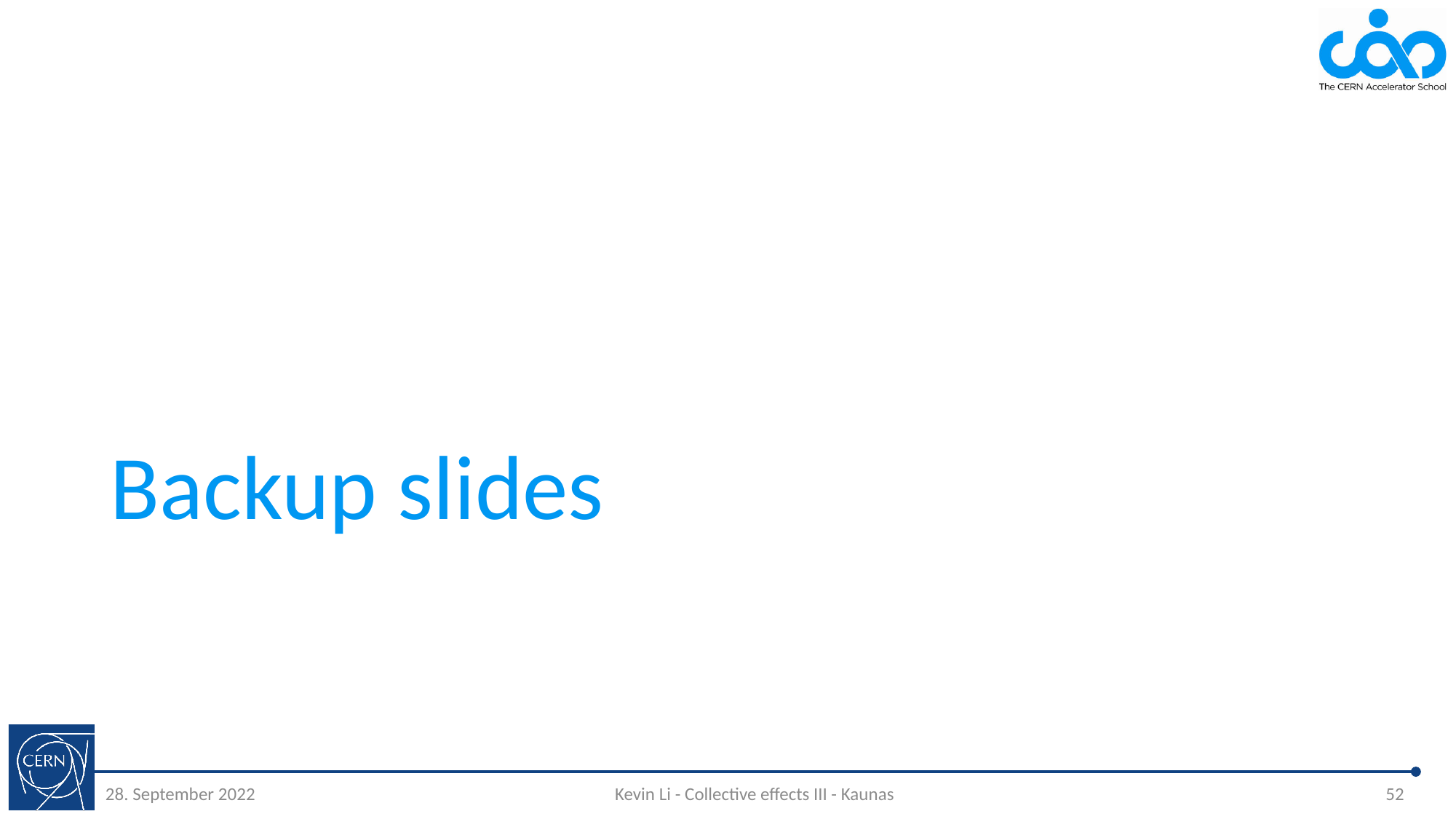

# Backup slides

28. September 2022
Kevin Li - Collective effects III - Kaunas
52